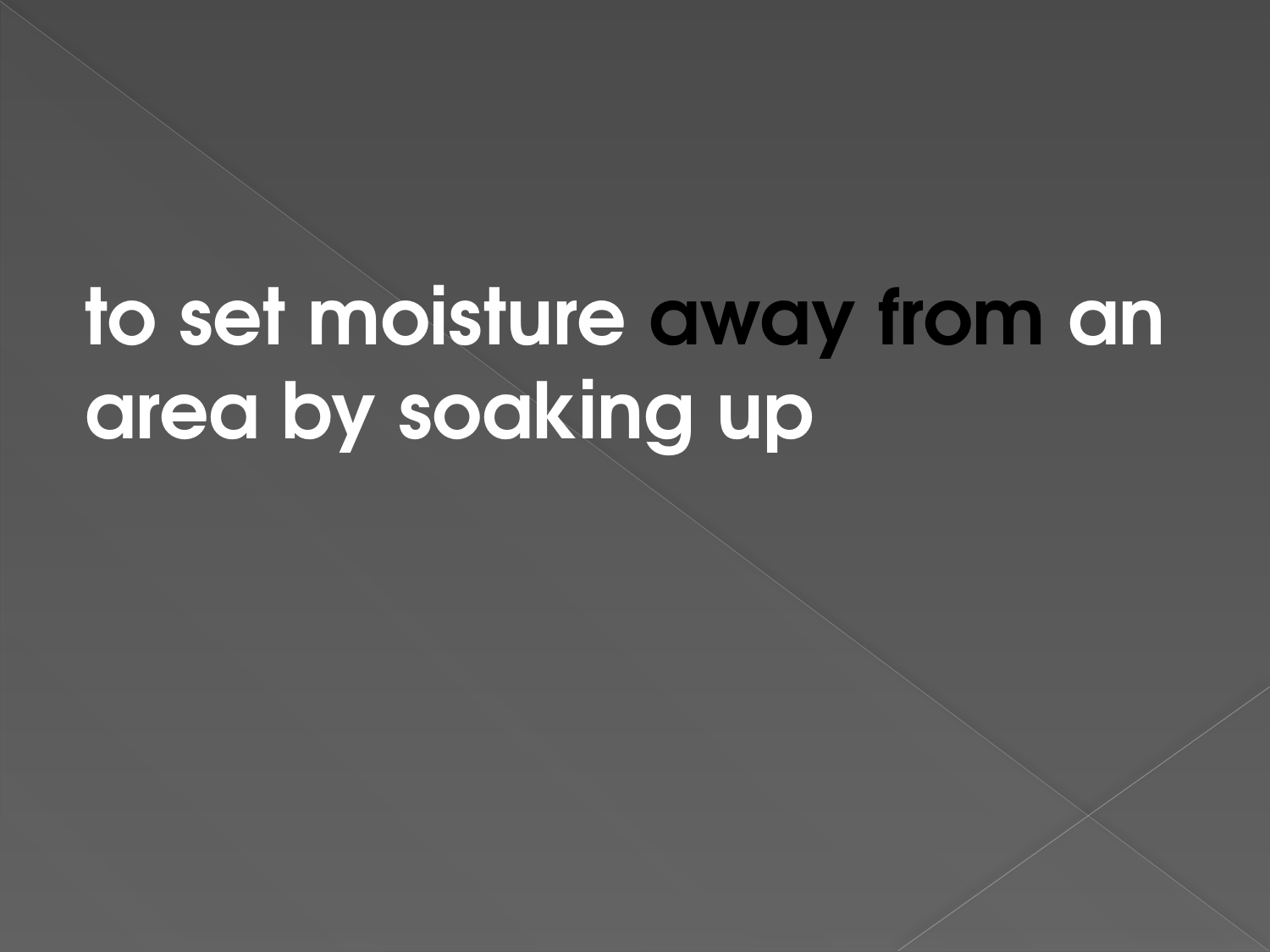

#
to set moisture away from an area by soaking up